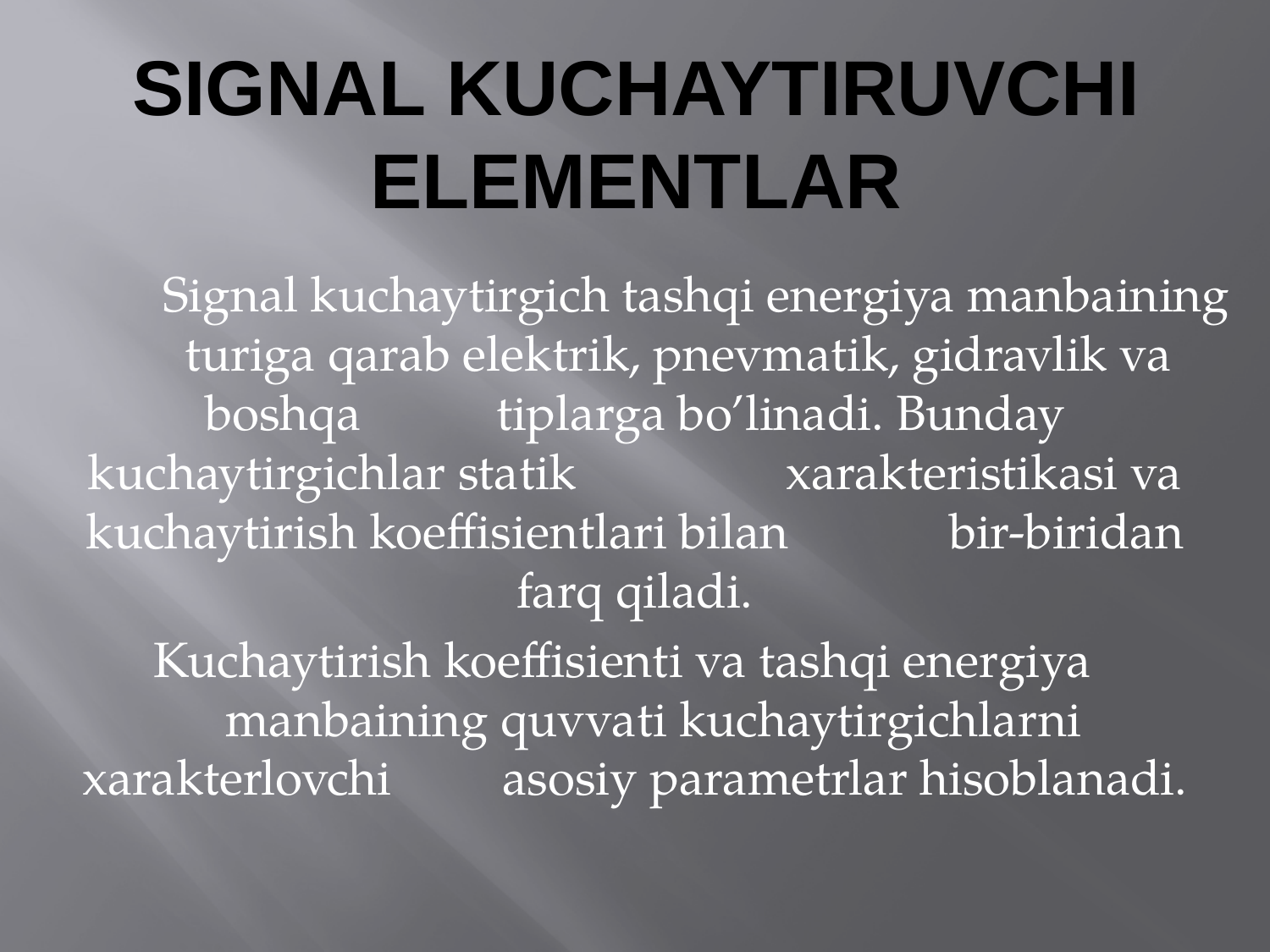

# Signal kuchaytiruvchi elementlar
          Signal kuchaytirgich tashqi energiya manbaining        turiga qarab elektrik, pnevmatik, gidravlik va boshqa           tiplarga bo’linadi. Bunday kuchaytirgichlar statik                 xarakteristikasi va kuchaytirish koeffisientlari bilan             bir-biridan farq qiladi.
         Kuchaytirish koeffisienti va tashqi energiya               manbaining quvvati kuchaytirgichlarni xarakterlovchi         asosiy parametrlar hisoblanadi.